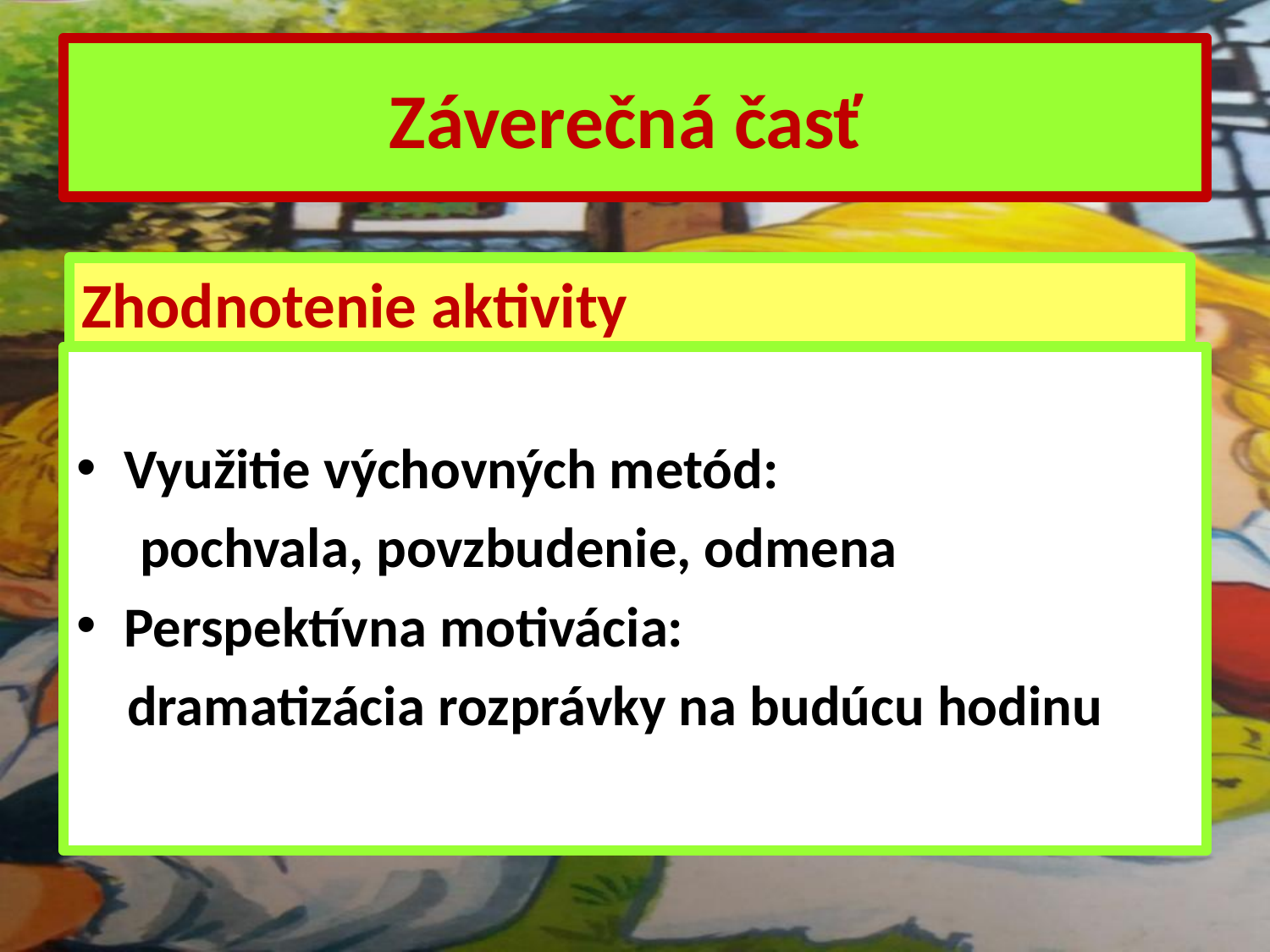

# Záverečná časť
Zhodnotenie aktivity

Využitie výchovných metód:
     pochvala, povzbudenie, odmena
Perspektívna motivácia:
    dramatizácia rozprávky na budúcu hodinu